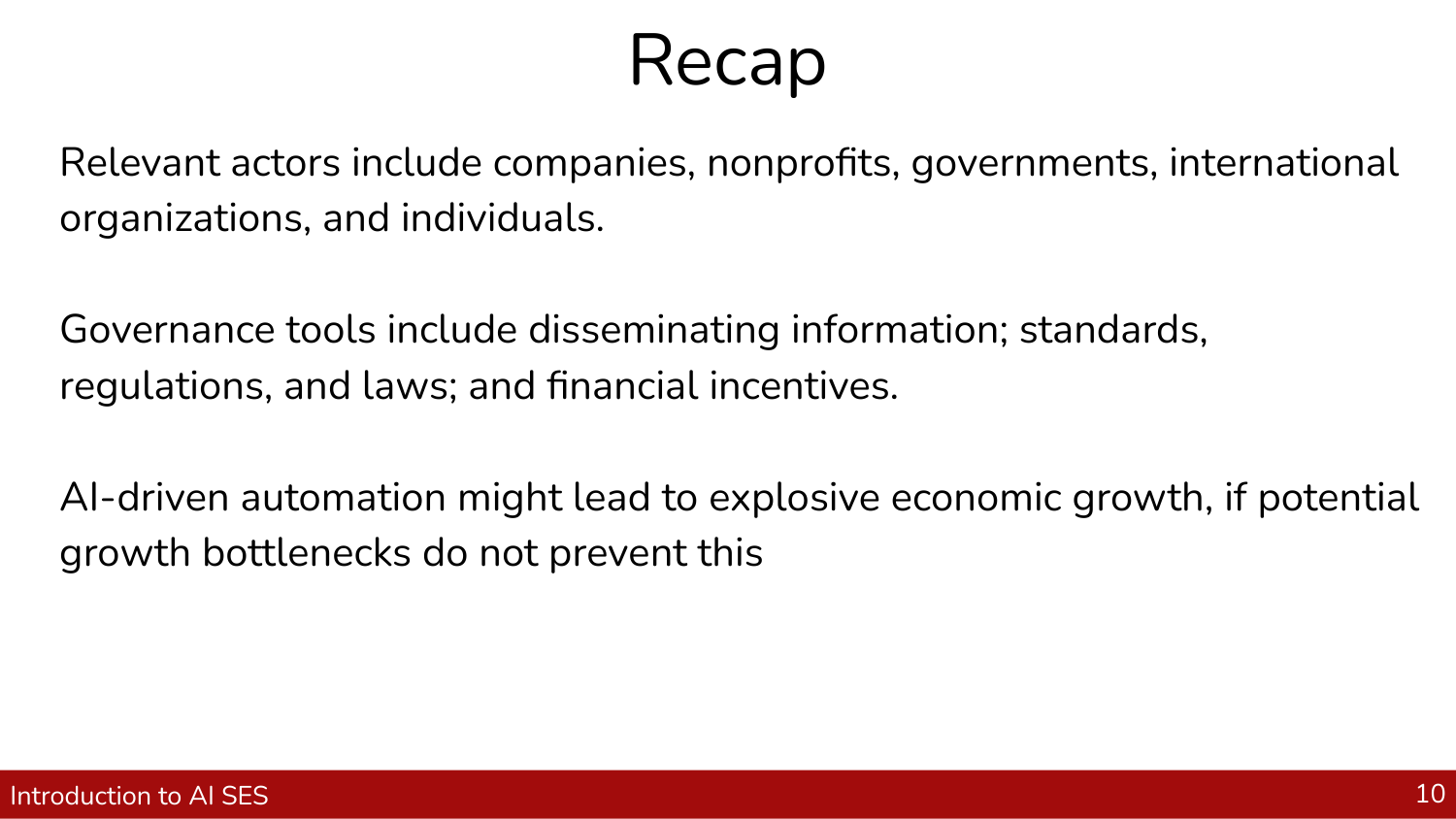

# Recap

Relevant actors include companies, nonprofits, governments, international organizations, and individuals.

Governance tools include disseminating information; standards, regulations, and laws; and financial incentives.

AI-driven automation might lead to explosive economic growth, if potential growth bottlenecks do not prevent this
10
Introduction to AI SES